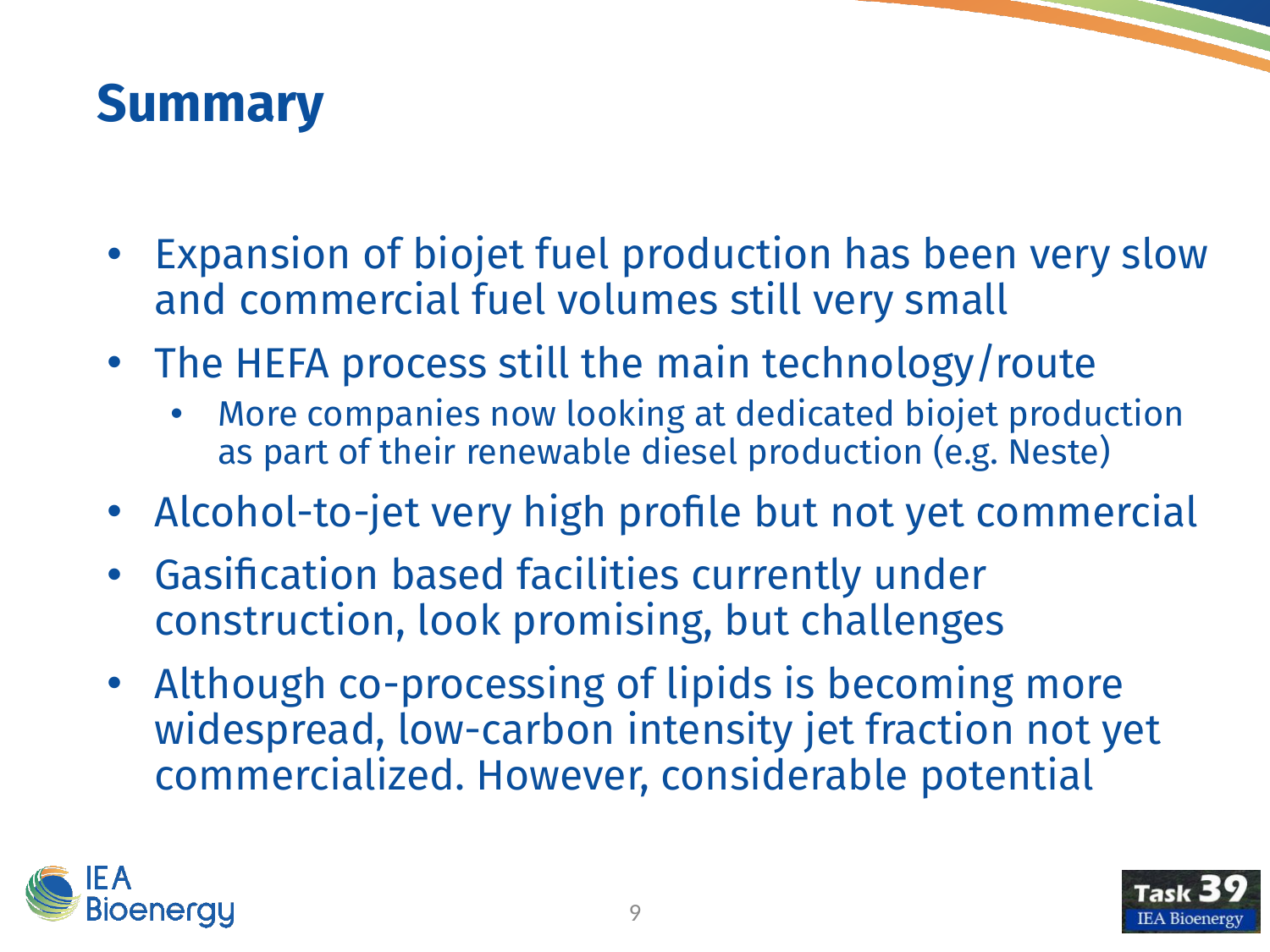

Summary
Expansion of biojet fuel production has been very slow and commercial fuel volumes still very small
The HEFA process still the main technology/route
More companies now looking at dedicated biojet production as part of their renewable diesel production (e.g. Neste)
Alcohol-to-jet very high profile but not yet commercial
Gasification based facilities currently under construction, look promising, but challenges
Although co-processing of lipids is becoming more  widespread, low-carbon intensity jet fraction not yet commercialized. However, considerable potential